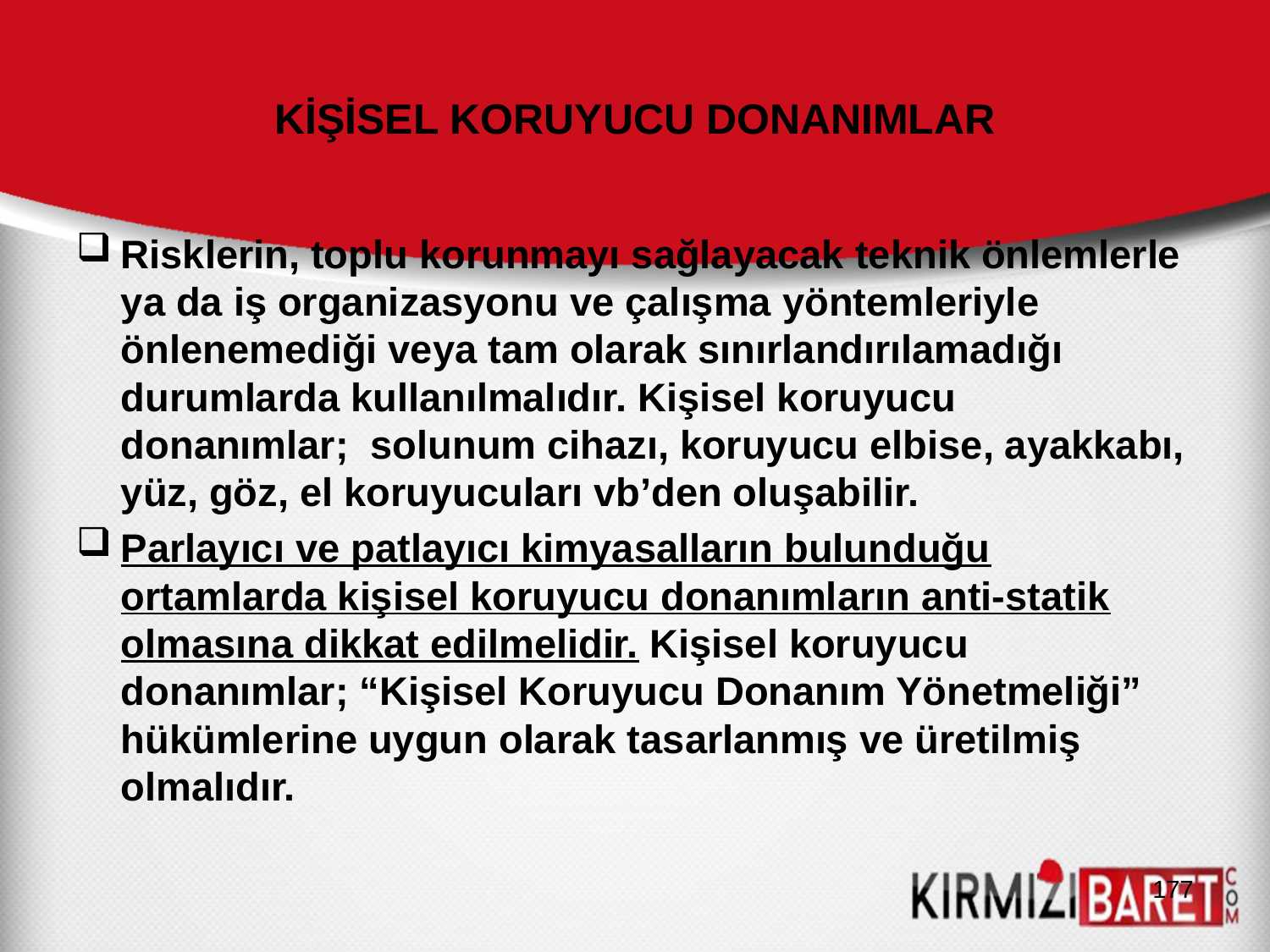

# KİŞİSEL KORUYUCU DONANIMLAR
Risklerin, toplu korunmayı sağlayacak teknik önlemlerle ya da iş organizasyonu ve çalışma yöntemleriyle önlenemediği veya tam olarak sınırlandırılamadığı durumlarda kullanılmalıdır. Kişisel koruyucu donanımlar;  solunum cihazı, koruyucu elbise, ayakkabı, yüz, göz, el koruyucuları vb’den oluşabilir.
Parlayıcı ve patlayıcı kimyasalların bulunduğu ortamlarda kişisel koruyucu donanımların anti-statik olmasına dikkat edilmelidir. Kişisel koruyucu donanımlar; “Kişisel Koruyucu Donanım Yönetmeliği” hükümlerine uygun olarak tasarlanmış ve üretilmiş olmalıdır.
177